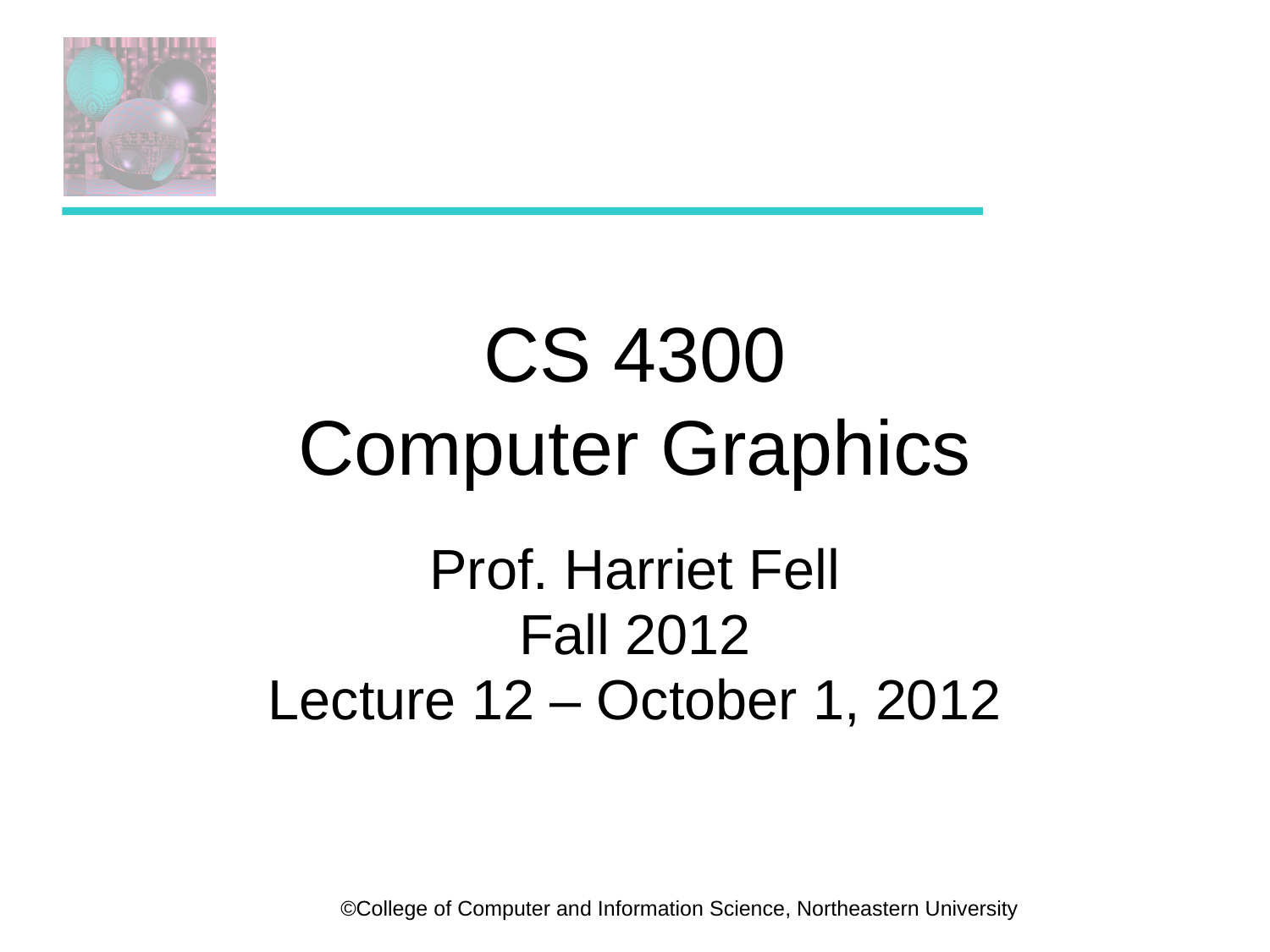

# CS 4300 Computer Graphics
Prof. Harriet Fell
Fall 2012
Lecture 12 – October 1, 2012